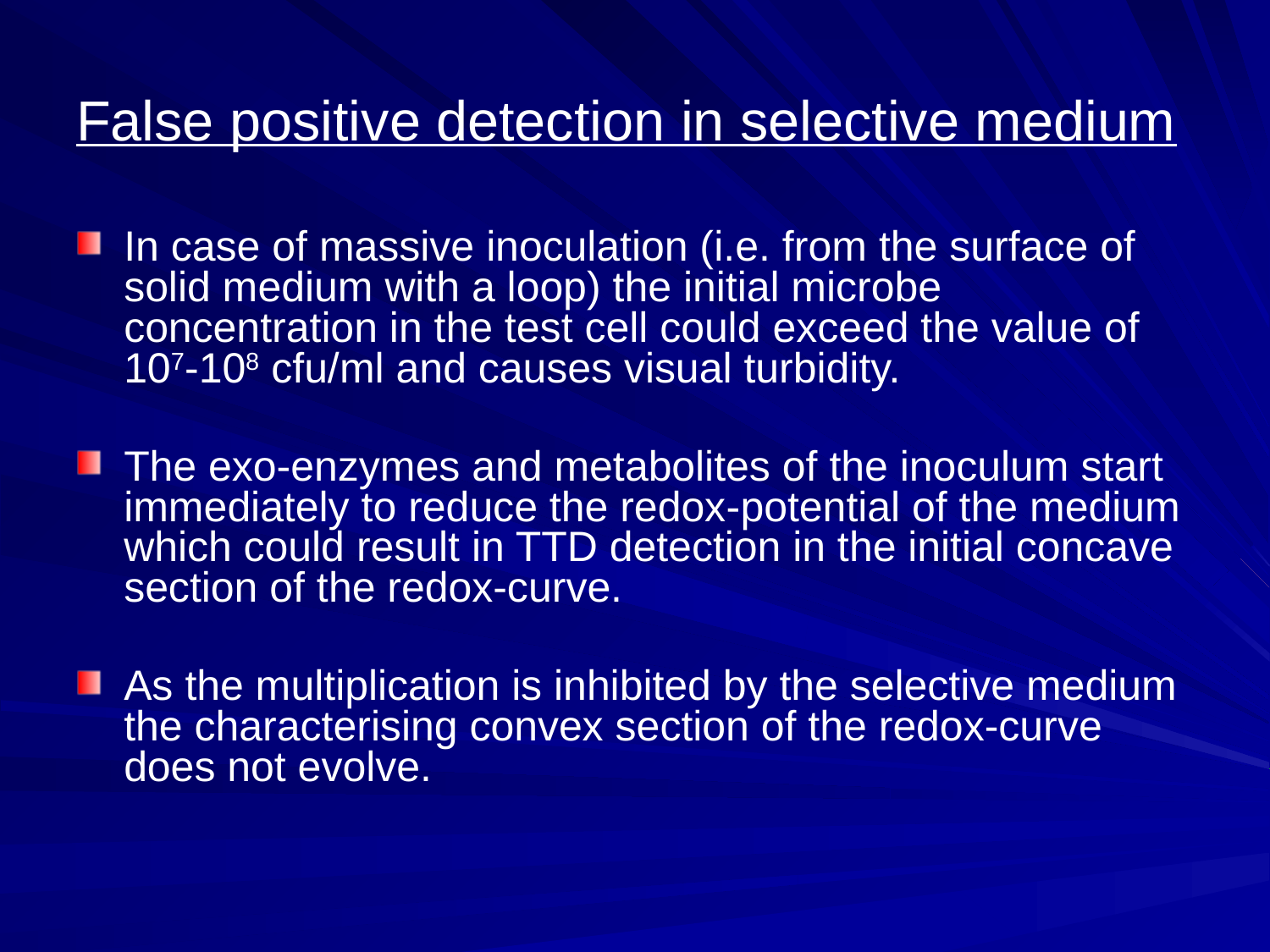

# False positive detection in selective medium
In case of massive inoculation (i.e. from the surface of solid medium with a loop) the initial microbe concentration in the test cell could exceed the value of 107-108 cfu/ml and causes visual turbidity.

The exo-enzymes and metabolites of the inoculum start immediately to reduce the redox-potential of the medium which could result in TTD detection in the initial concave section of the redox-curve.

As the multiplication is inhibited by the selective medium the characterising convex section of the redox-curve does not evolve.